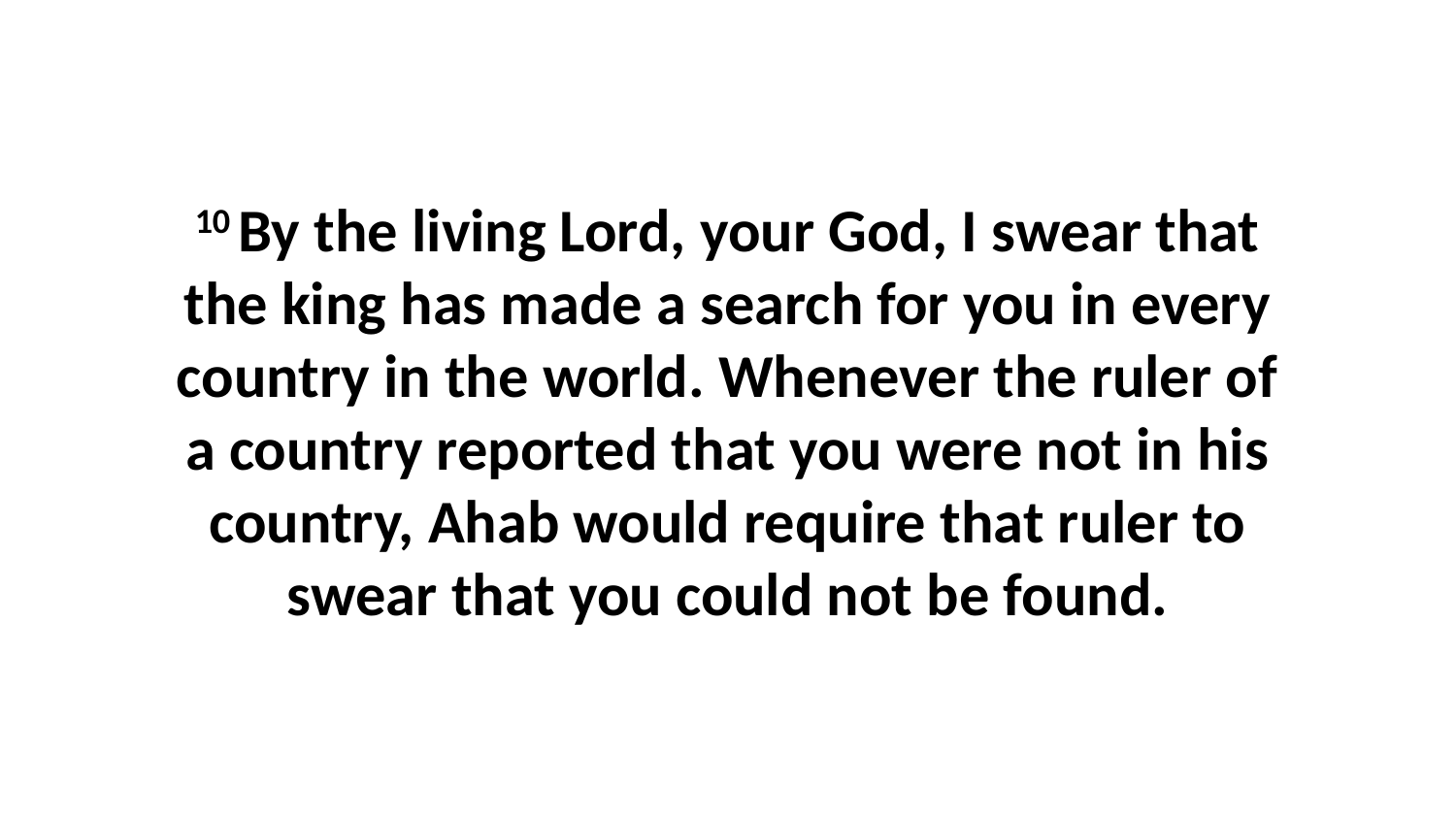

10 By the living Lord, your God, I swear that the king has made a search for you in every country in the world. Whenever the ruler of a country reported that you were not in his country, Ahab would require that ruler to swear that you could not be found.